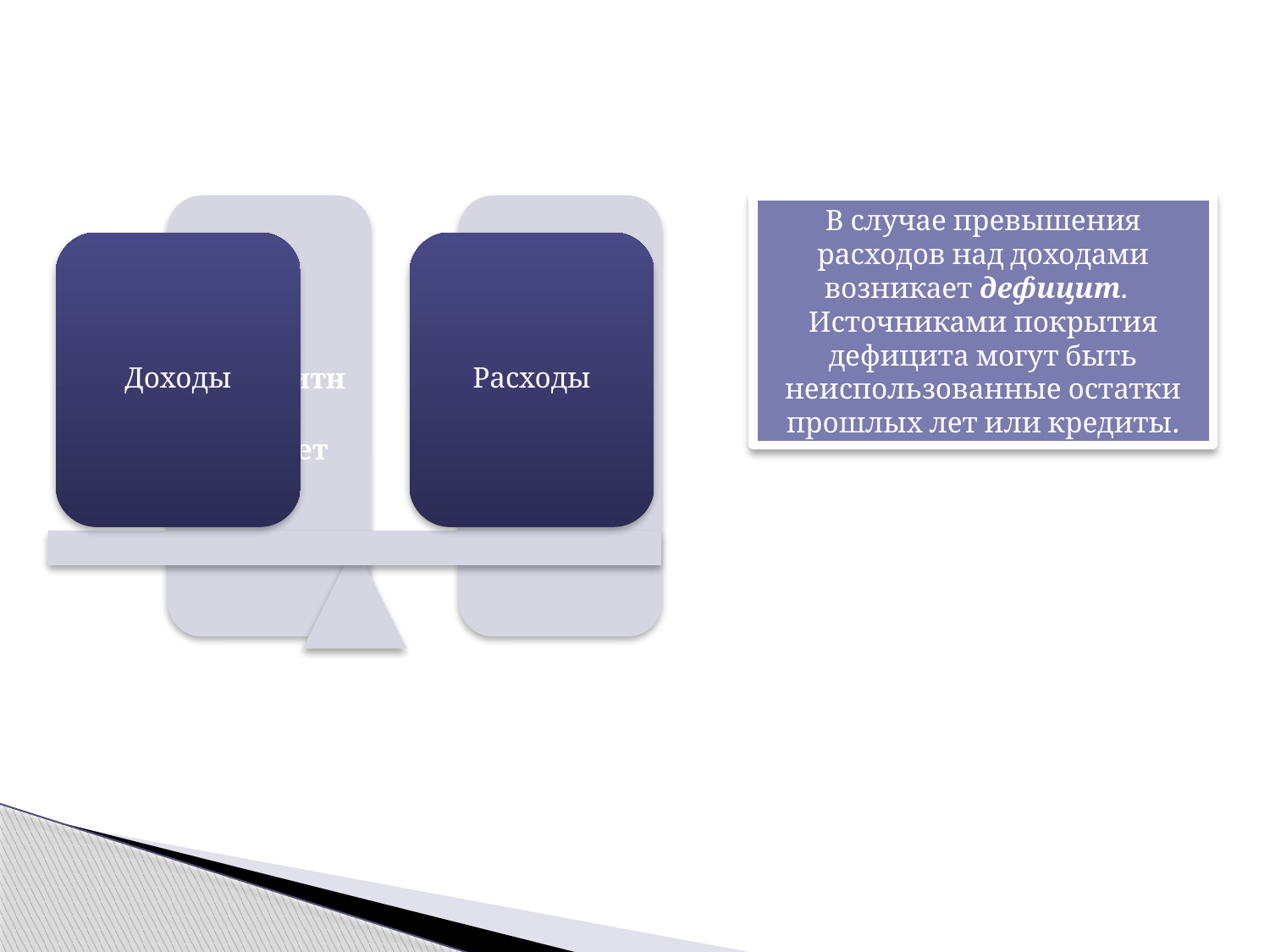

Расходы
Доходы
Дефицитный бюджет
В случае превышения расходов над доходами возникает дефицит.
Источниками покрытия дефицита могут быть неиспользованные остатки прошлых лет или кредиты.